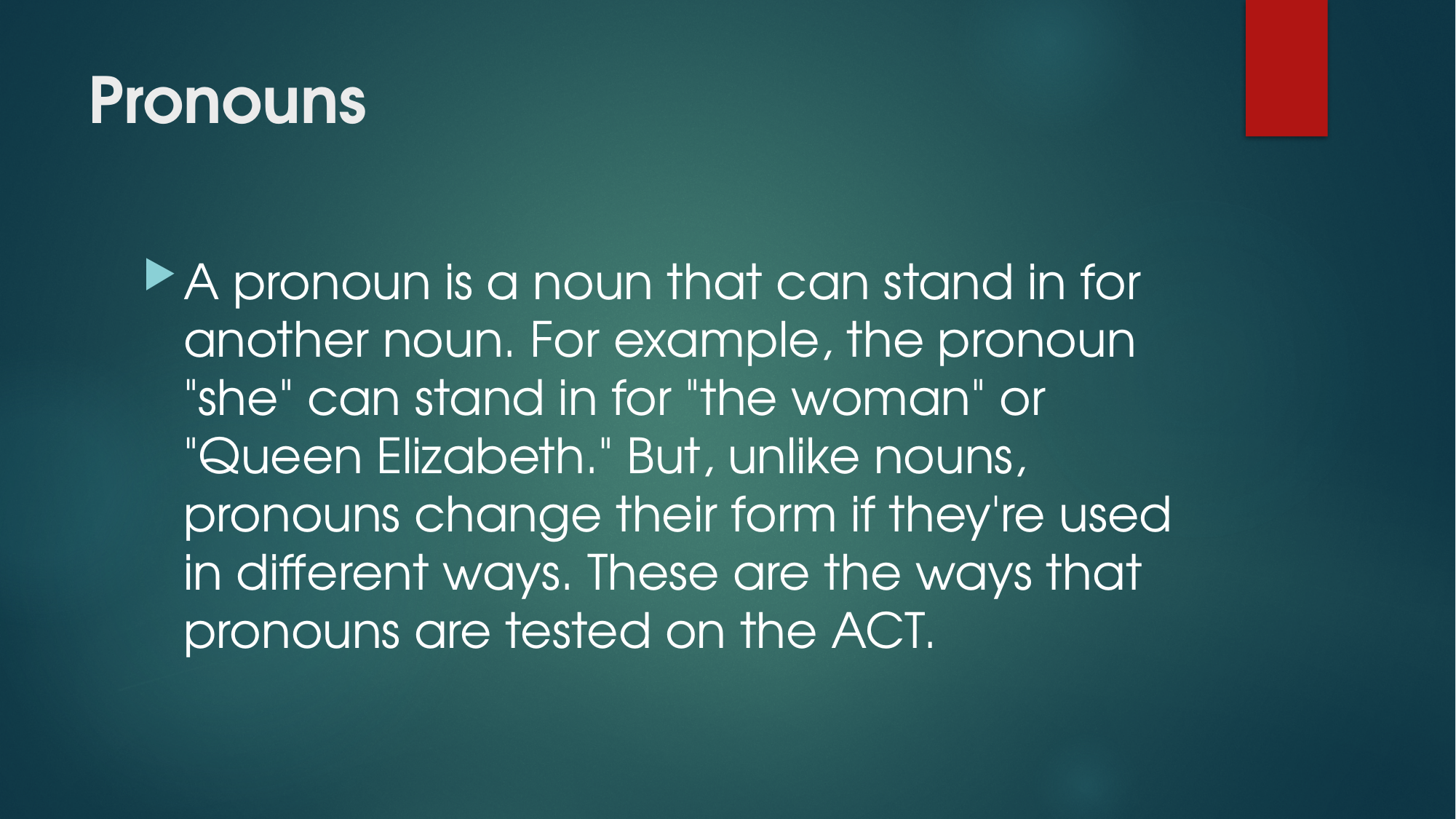

# Pronouns
A pronoun is a noun that can stand in for another noun. For example, the pronoun "she" can stand in for "the woman" or "Queen Elizabeth." But, unlike nouns, pronouns change their form if they're used in different ways. These are the ways that pronouns are tested on the ACT.